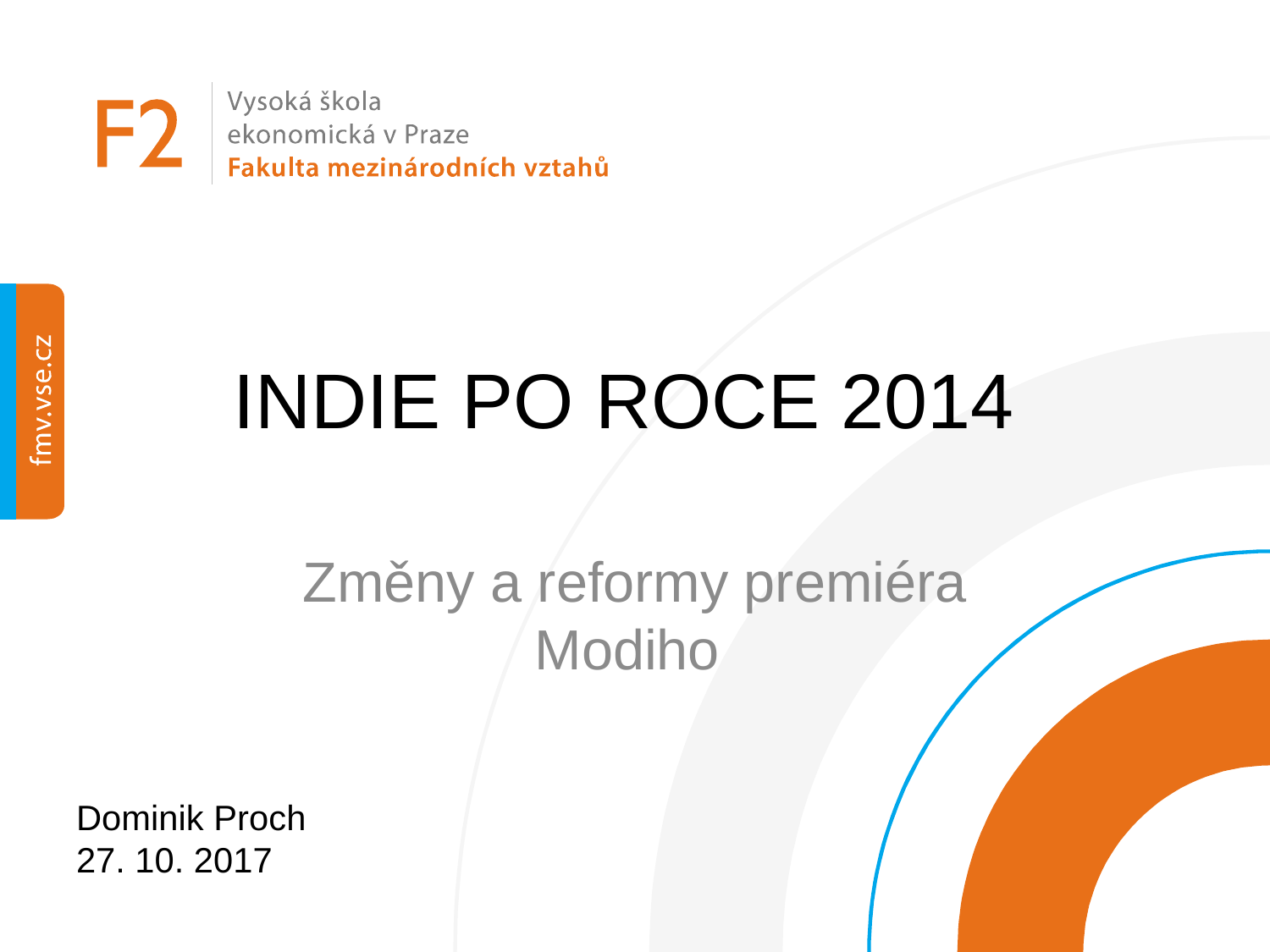

# INDIE PO ROCE 2014
Změny a reformy premiéra Modiho
Dominik Proch
27. 10. 2017